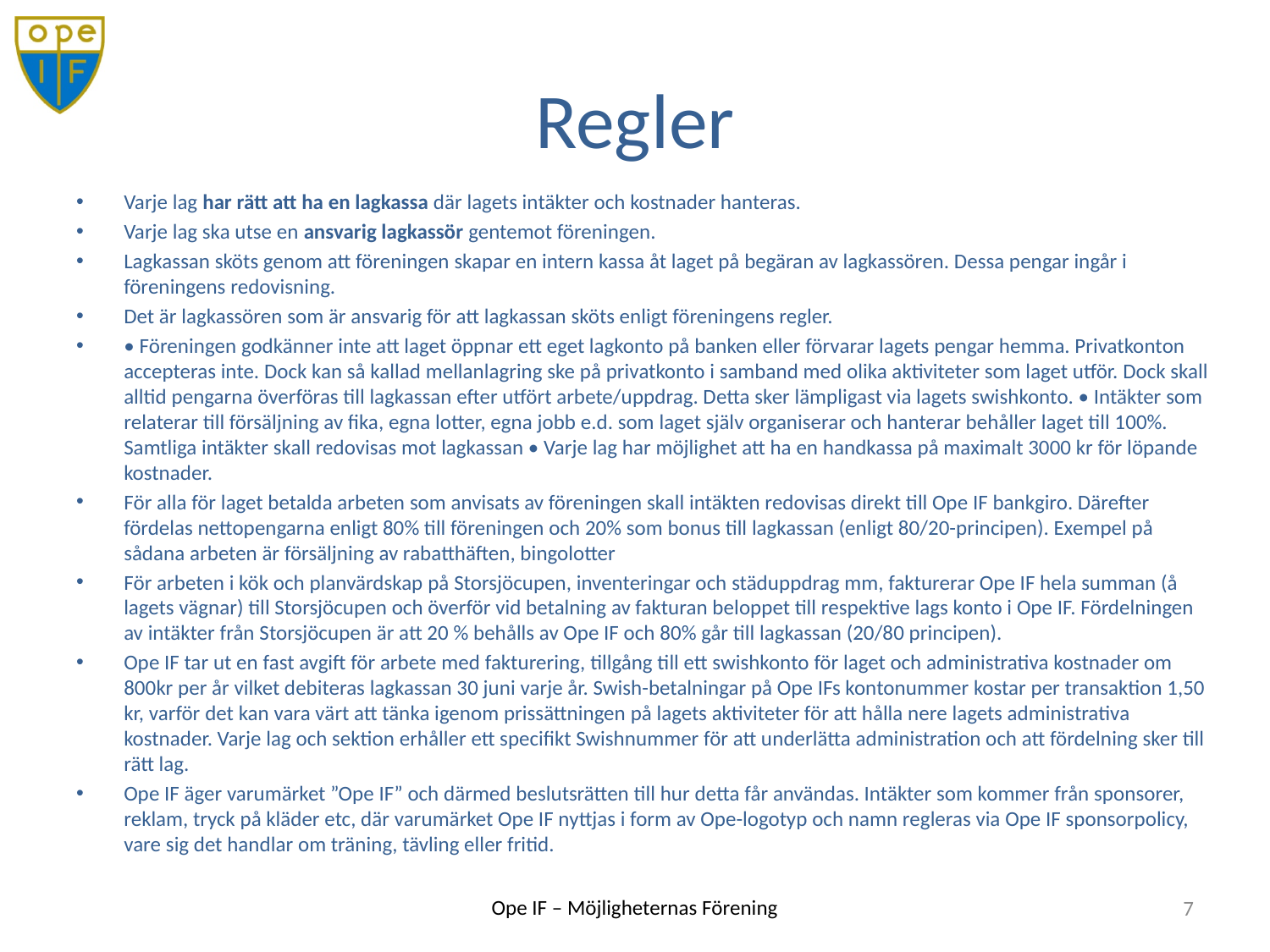

# Regler
Varje lag har rätt att ha en lagkassa där lagets intäkter och kostnader hanteras.
Varje lag ska utse en ansvarig lagkassör gentemot föreningen.
Lagkassan sköts genom att föreningen skapar en intern kassa åt laget på begäran av lagkassören. Dessa pengar ingår i föreningens redovisning.
Det är lagkassören som är ansvarig för att lagkassan sköts enligt föreningens regler.
• Föreningen godkänner inte att laget öppnar ett eget lagkonto på banken eller förvarar lagets pengar hemma. Privatkonton accepteras inte. Dock kan så kallad mellanlagring ske på privatkonto i samband med olika aktiviteter som laget utför. Dock skall alltid pengarna överföras till lagkassan efter utfört arbete/uppdrag. Detta sker lämpligast via lagets swishkonto. • Intäkter som relaterar till försäljning av fika, egna lotter, egna jobb e.d. som laget själv organiserar och hanterar behåller laget till 100%. Samtliga intäkter skall redovisas mot lagkassan • Varje lag har möjlighet att ha en handkassa på maximalt 3000 kr för löpande kostnader.
För alla för laget betalda arbeten som anvisats av föreningen skall intäkten redovisas direkt till Ope IF bankgiro. Därefter fördelas nettopengarna enligt 80% till föreningen och 20% som bonus till lagkassan (enligt 80/20-principen). Exempel på sådana arbeten är försäljning av rabatthäften, bingolotter
För arbeten i kök och planvärdskap på Storsjöcupen, inventeringar och städuppdrag mm, fakturerar Ope IF hela summan (å lagets vägnar) till Storsjöcupen och överför vid betalning av fakturan beloppet till respektive lags konto i Ope IF. Fördelningen av intäkter från Storsjöcupen är att 20 % behålls av Ope IF och 80% går till lagkassan (20/80 principen).
Ope IF tar ut en fast avgift för arbete med fakturering, tillgång till ett swishkonto för laget och administrativa kostnader om 800kr per år vilket debiteras lagkassan 30 juni varje år. Swish-betalningar på Ope IFs kontonummer kostar per transaktion 1,50 kr, varför det kan vara värt att tänka igenom prissättningen på lagets aktiviteter för att hålla nere lagets administrativa kostnader. Varje lag och sektion erhåller ett specifikt Swishnummer för att underlätta administration och att fördelning sker till rätt lag.
Ope IF äger varumärket ”Ope IF” och därmed beslutsrätten till hur detta får användas. Intäkter som kommer från sponsorer, reklam, tryck på kläder etc, där varumärket Ope IF nyttjas i form av Ope-logotyp och namn regleras via Ope IF sponsorpolicy, vare sig det handlar om träning, tävling eller fritid.
7